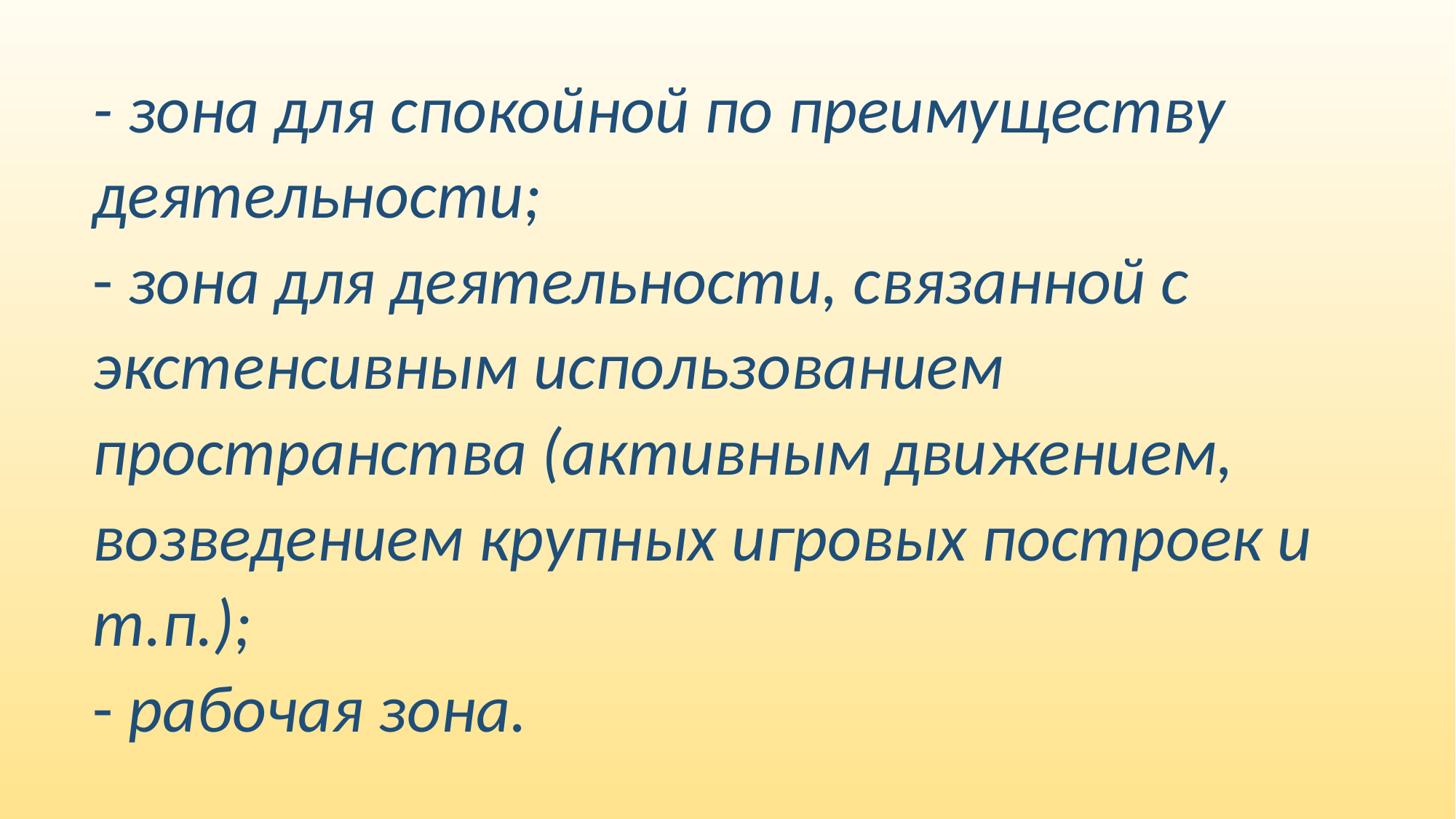

# - зона для спокойной по преимуществу деятельности; - зона для деятельности, связанной с экстенсивным использованием пространства (активным движением, возведением крупных игровых построек и т.п.); - рабочая зона.